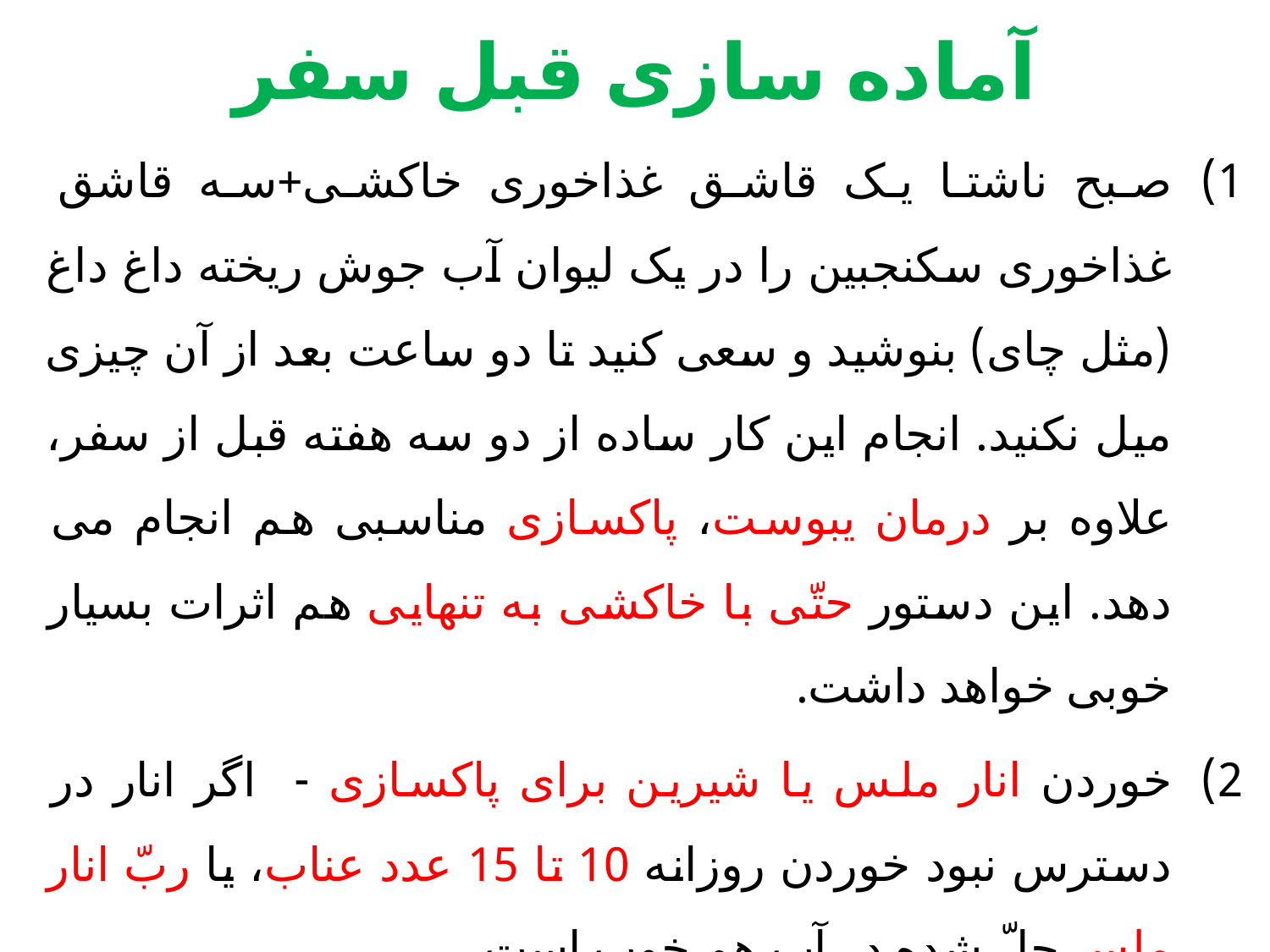

# آماده سازی قبل سفر
صبح ناشتا یک قاشق غذاخوری خاکشی+سه قاشق غذاخوری سکنجبین را در یک لیوان آب جوش ریخته داغ داغ (مثل چای) بنوشید و سعی کنید تا دو ساعت بعد از آن چیزی میل نکنید. انجام این کار ساده از دو سه هفته قبل از سفر، علاوه بر درمان یبوست، پاکسازی مناسبی هم انجام می دهد. این دستور حتّی با خاکشی به تنهایی هم اثرات بسیار خوبی خواهد داشت.
خوردن انار ملس یا شیرین برای پاکسازی -  اگر انار در دسترس نبود خوردن روزانه 10 تا 15 عدد عناب، یا ربّ انار ملس حلّ شده در آب هم خوب است.